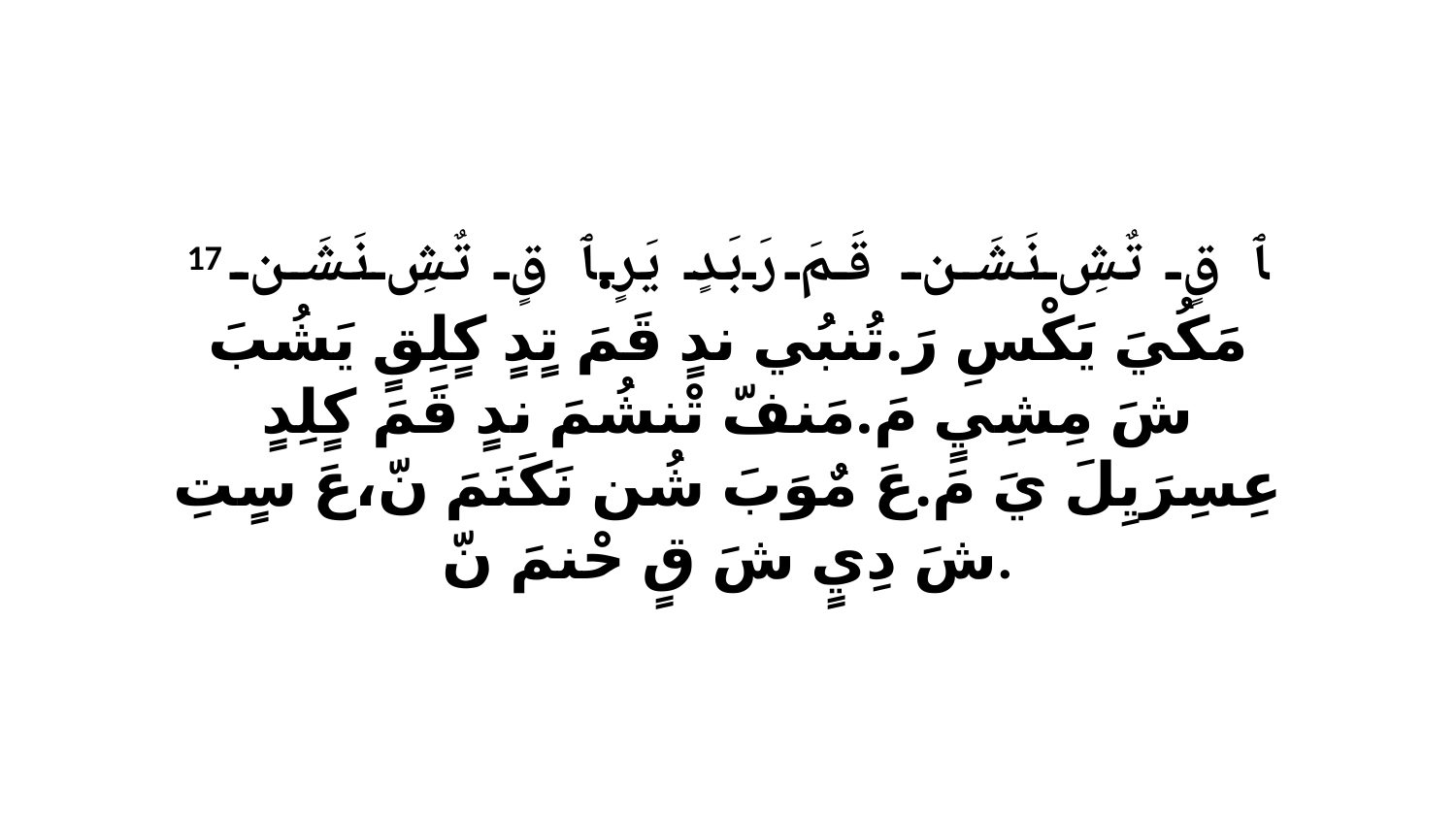

17 ﭑ قٍ تٌشِ نَشَن قَمَ رَبَدٍ يَرٍ.ﭑ قٍ تٌشِ نَشَن مَكُيَ يَكْسِ رَ.تُنبُي ندٍ قَمَ تٍدٍ كٍلِقٍ يَشُبَ شَ مِشِيٍ مَ.مَنفّ تْنشُمَ ندٍ قَمَ كٍلِدٍ عِسِرَيِلَ يَ مَ.عَ مٌوَبَ شُن نَكَنَمَ نّ،عَ سٍتِ شَ دِيٍ شَ قٍ حْنمَ نّ.